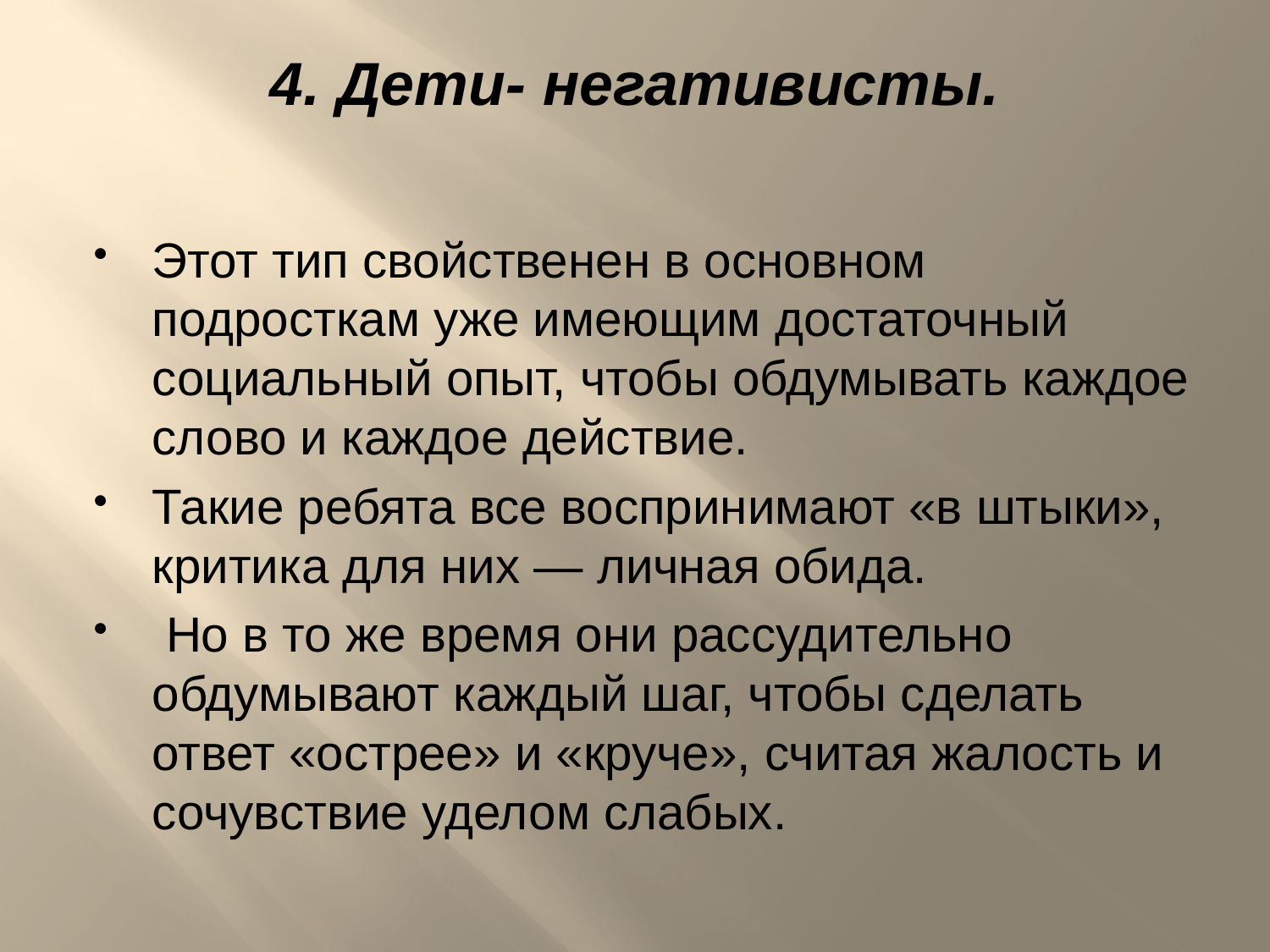

# 4. Дети- негативисты.
Этот тип свойственен в основном подросткам уже имеющим достаточный социальный опыт, чтобы обдумывать каждое слово и каждое действие.
Такие ребята все воспринимают «в штыки», критика для них — личная обида.
 Но в то же время они рассудительно обдумывают каждый шаг, чтобы сделать ответ «острее» и «круче», считая жалость и сочувствие уделом слабых.